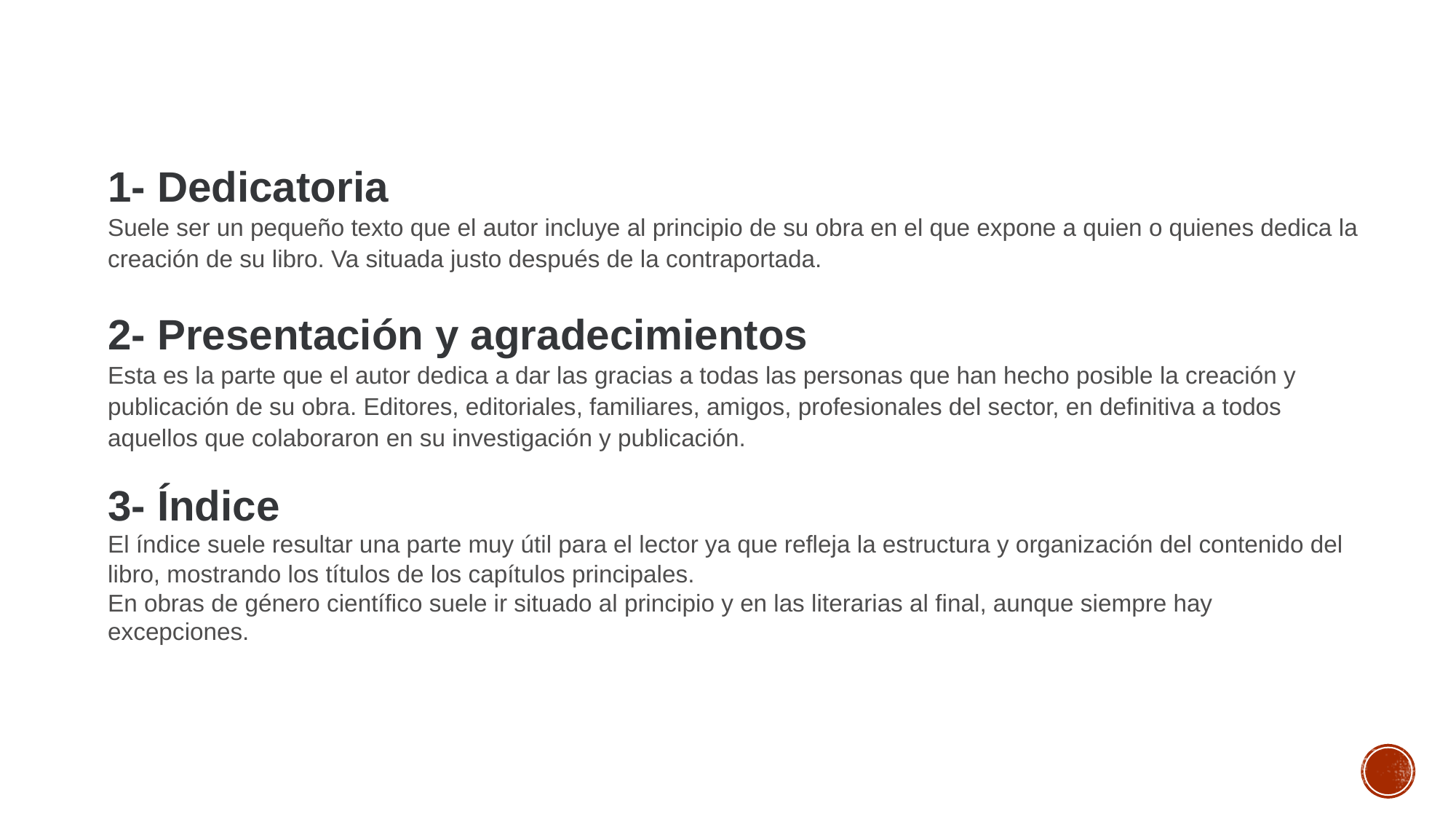

1- Dedicatoria
Suele ser un pequeño texto que el autor incluye al principio de su obra en el que expone a quien o quienes dedica la creación de su libro. Va situada justo después de la contraportada.
2- Presentación y agradecimientos
Esta es la parte que el autor dedica a dar las gracias a todas las personas que han hecho posible la creación y publicación de su obra. Editores, editoriales, familiares, amigos, profesionales del sector, en definitiva a todos aquellos que colaboraron en su investigación y publicación.
3- Índice
El índice suele resultar una parte muy útil para el lector ya que refleja la estructura y organización del contenido del libro, mostrando los títulos de los capítulos principales.
En obras de género científico suele ir situado al principio y en las literarias al final, aunque siempre hay excepciones.